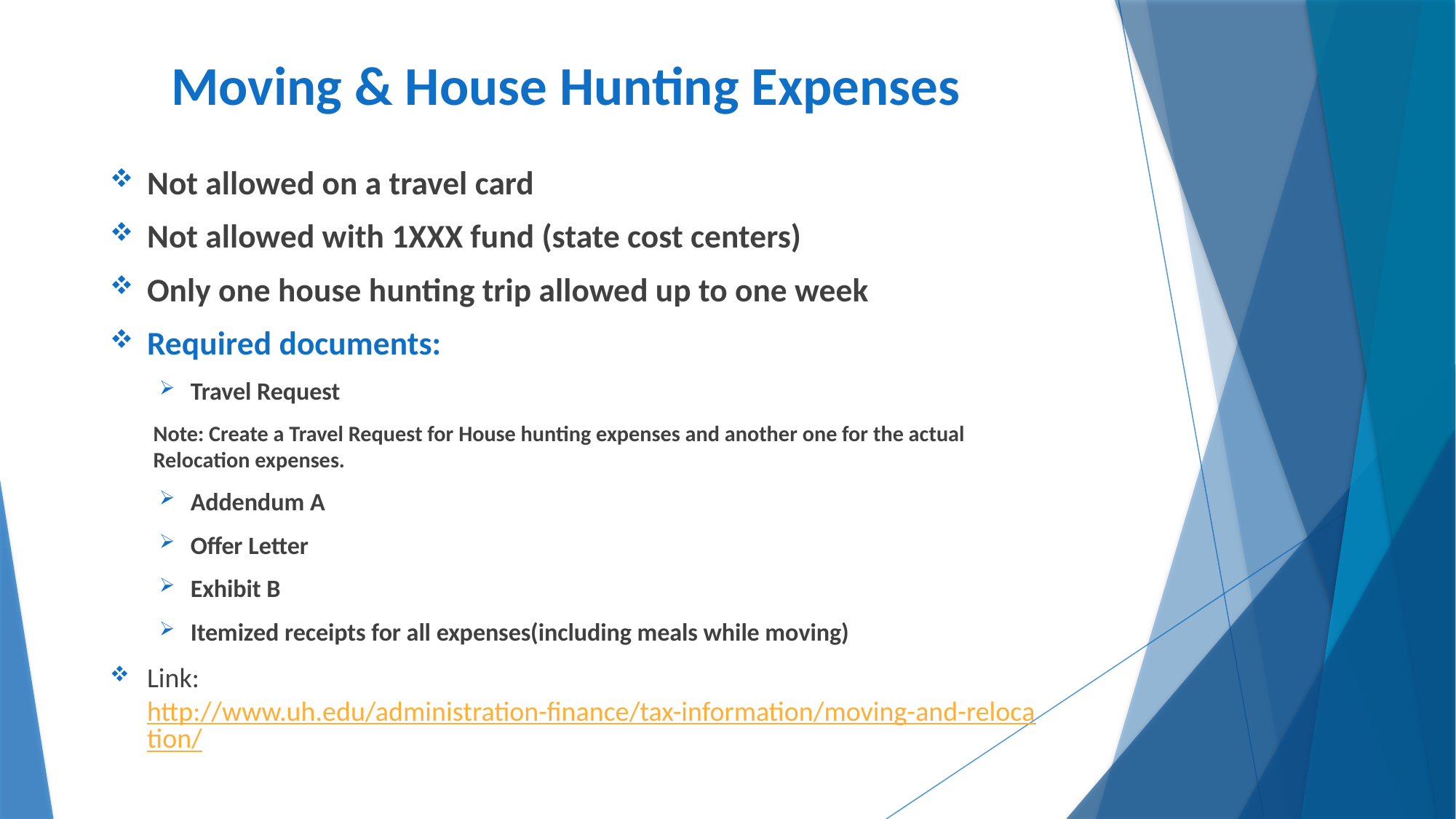

# Moving & House Hunting Expenses
Not allowed on a travel card
Not allowed with 1XXX fund (state cost centers)
Only one house hunting trip allowed up to one week
Required documents:
Travel Request
Note: Create a Travel Request for House hunting expenses and another one for the actual Relocation expenses.
Addendum A
Offer Letter
Exhibit B
Itemized receipts for all expenses(including meals while moving)
Link: http://www.uh.edu/administration-finance/tax-information/moving-and-relocation/